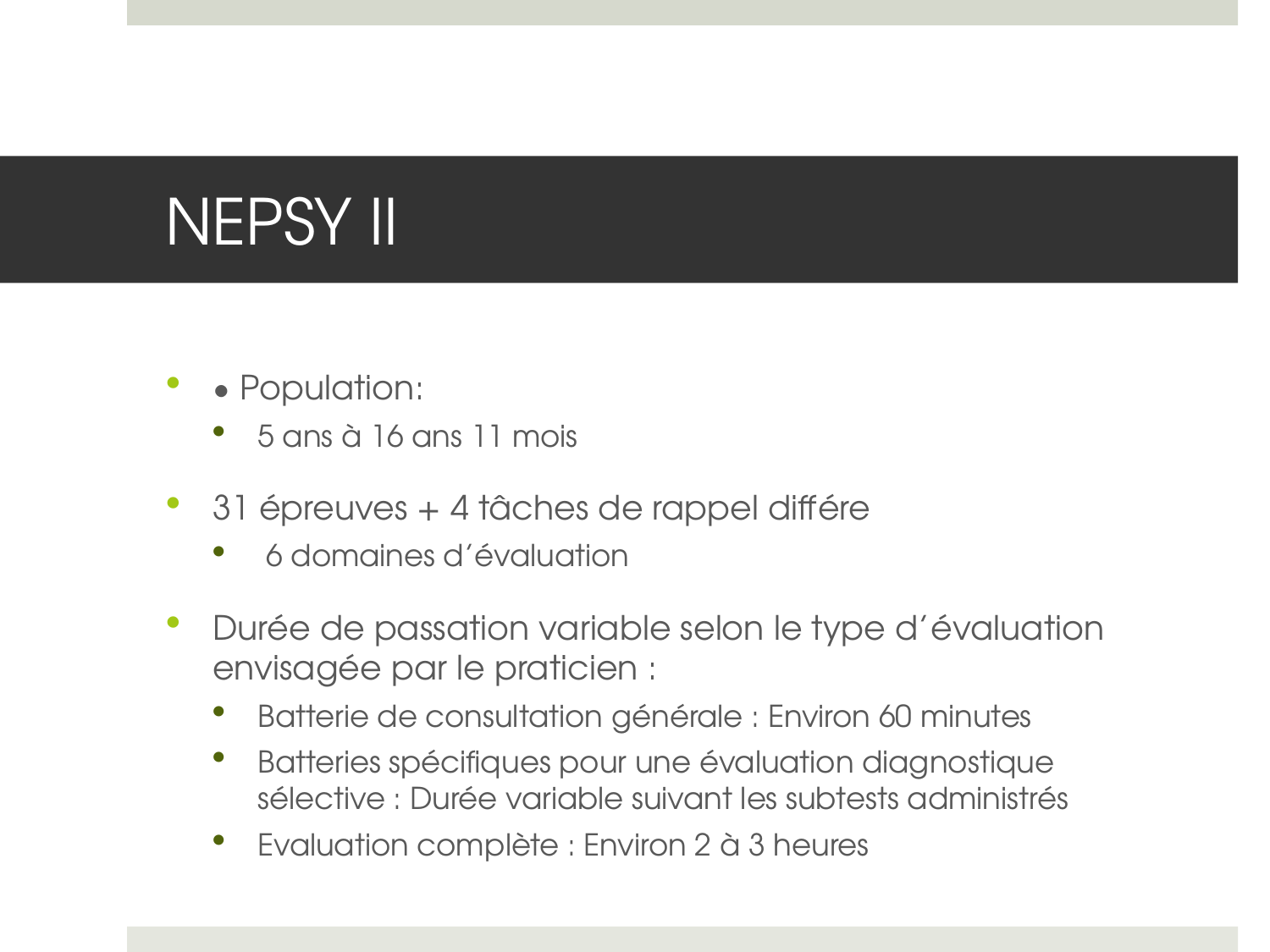

# NEPSY II
• Population:
5 ans à 16 ans 11 mois
31 épreuves + 4 tâches de rappel différe
 6 domaines d’évaluation
Durée de passation variable selon le type d’évaluation envisagée par le praticien :
Batterie de consultation générale : Environ 60 minutes
Batteries spécifiques pour une évaluation diagnostique sélective : Durée variable suivant les subtests administrés
Evaluation complète : Environ 2 à 3 heures